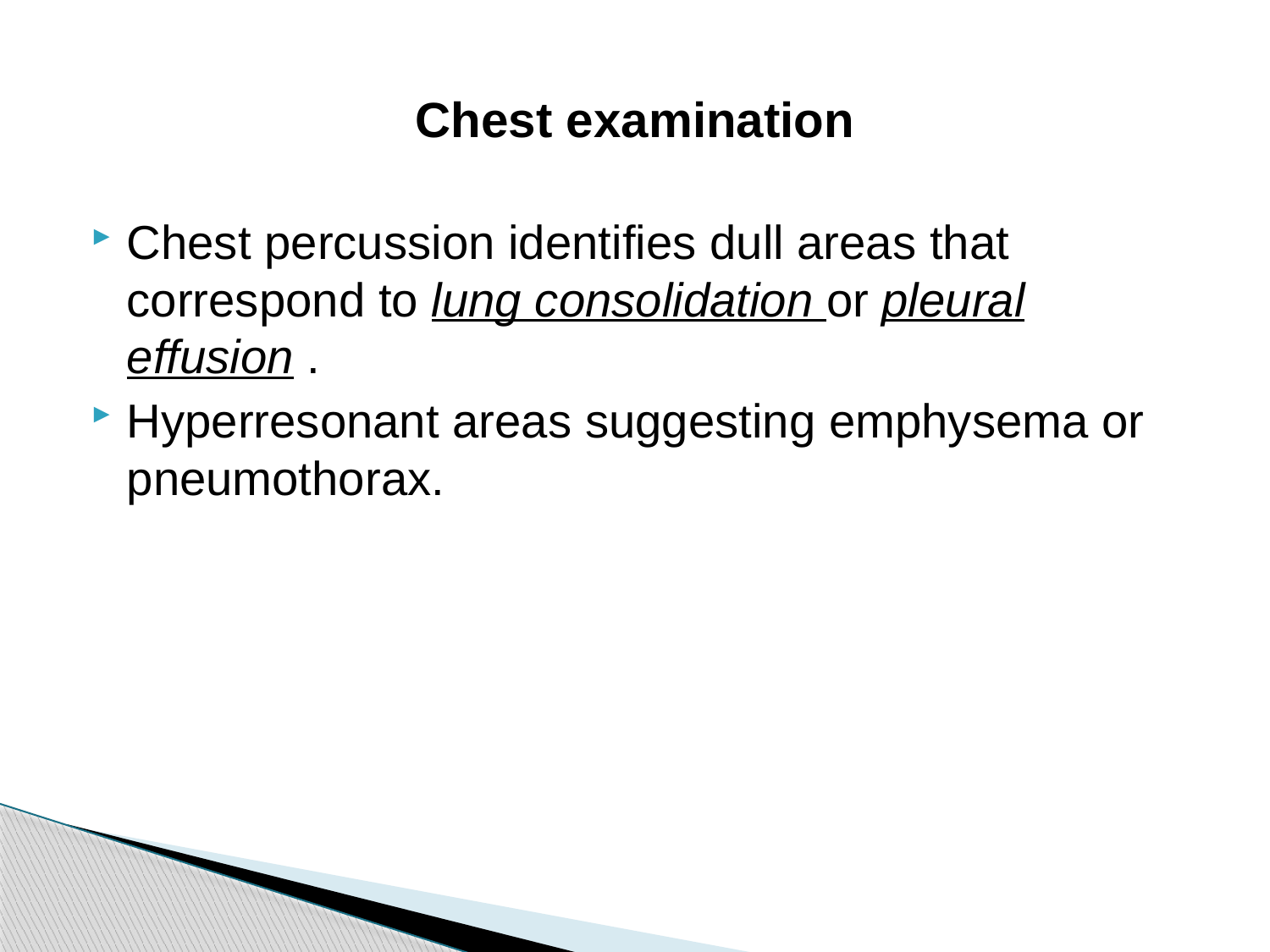

# Chest examination
Chest percussion identifies dull areas that correspond to lung consolidation or pleural effusion .
Hyperresonant areas suggesting emphysema or pneumothorax.